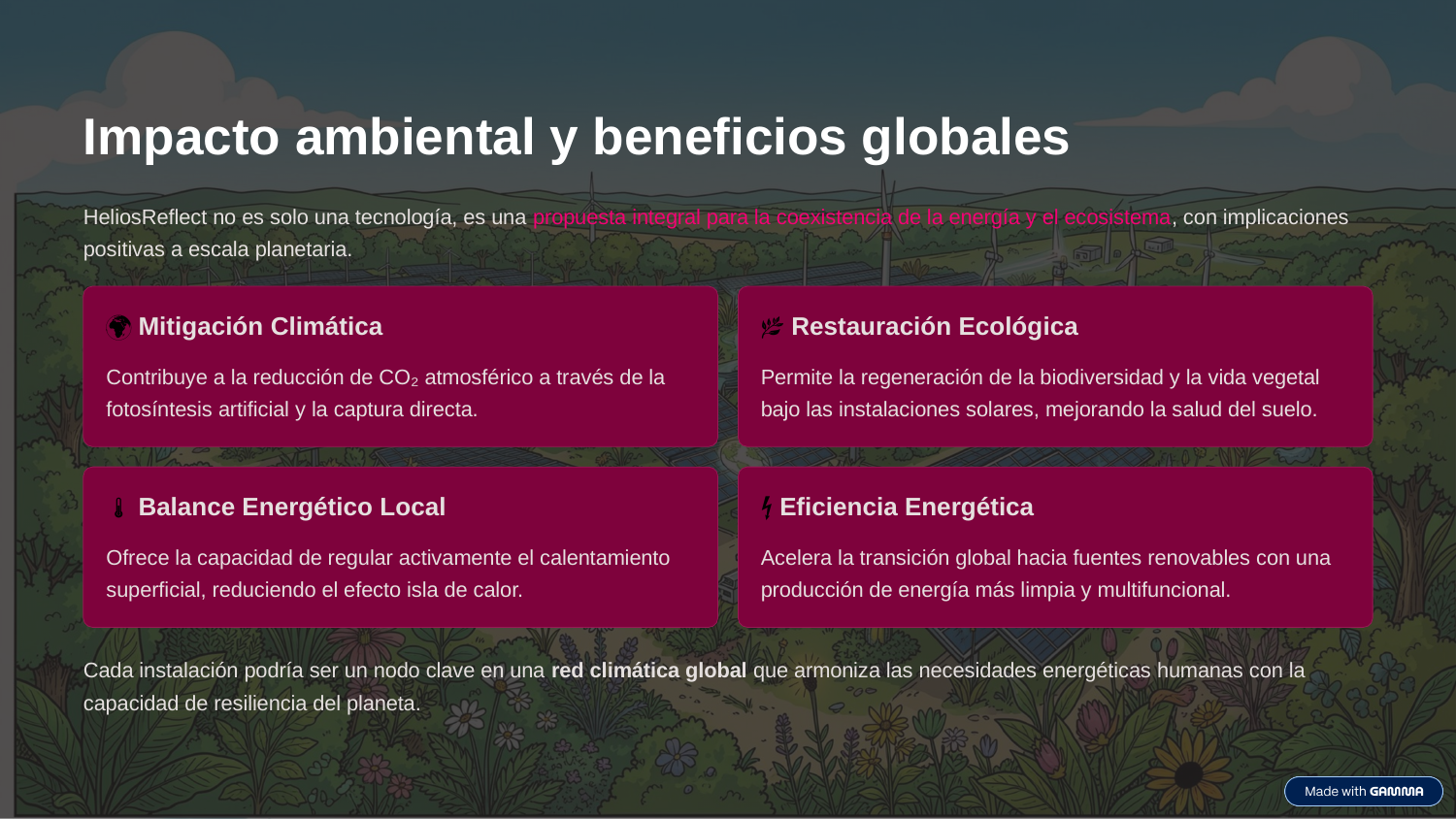

Impacto ambiental y beneficios globales
HeliosReflect no es solo una tecnología, es una propuesta integral para la coexistencia de la energía y el ecosistema, con implicaciones positivas a escala planetaria.

🌍 Mitigación Climática
🌿 Restauración Ecológica
Contribuye a la reducción de CO₂ atmosférico a través de la fotosíntesis artificial y la captura directa.
Permite la regeneración de la biodiversidad y la vida vegetal bajo las instalaciones solares, mejorando la salud del suelo.

🌡️ Balance Energético Local
⚡ Eficiencia Energética
Ofrece la capacidad de regular activamente el calentamiento superficial, reduciendo el efecto isla de calor.
Acelera la transición global hacia fuentes renovables con una producción de energía más limpia y multifuncional.
Cada instalación podría ser un nodo clave en una red climática global que armoniza las necesidades energéticas humanas con la capacidad de resiliencia del planeta.